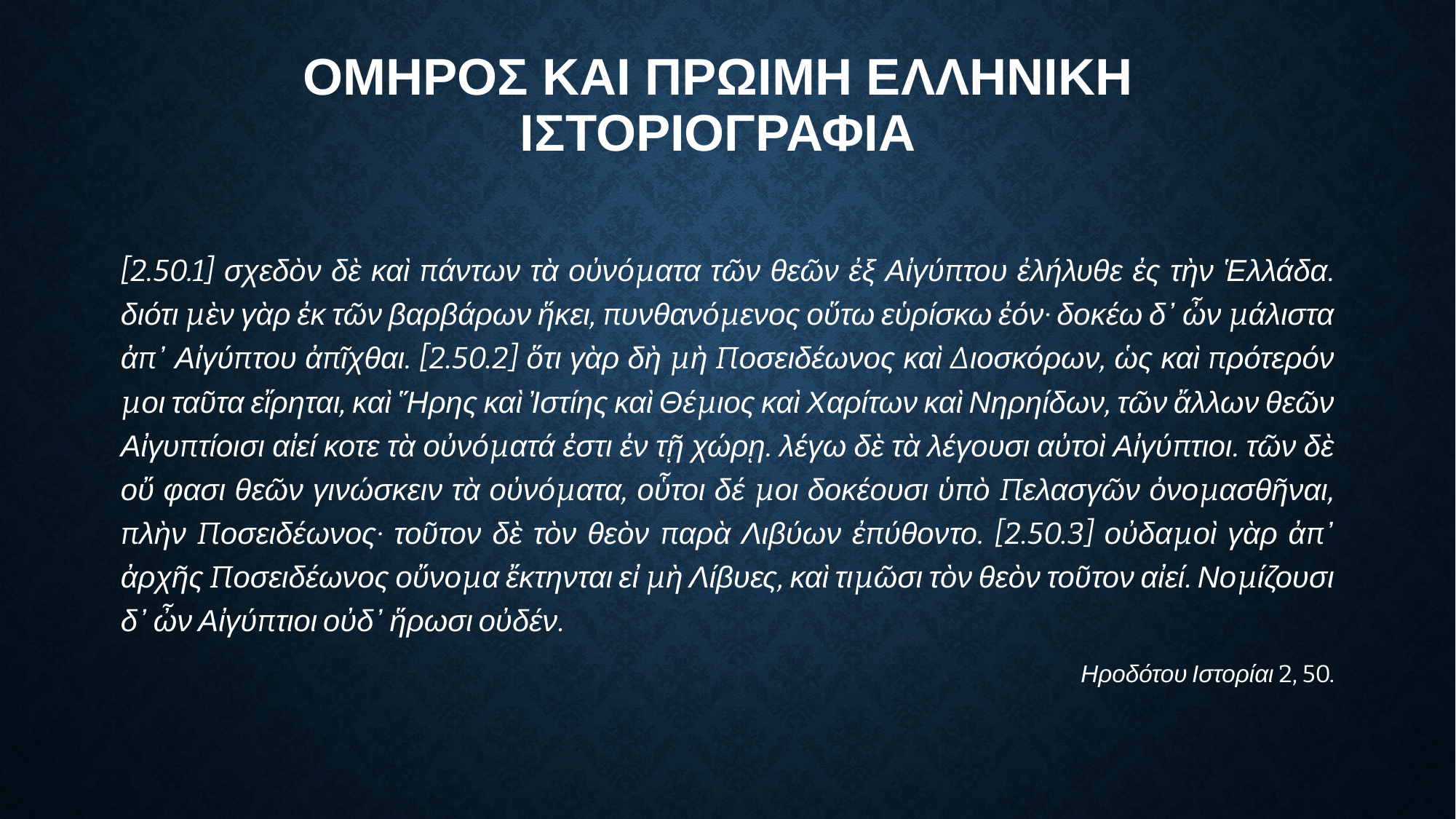

# Ομηρος και πρΩιμη ελληνικΗ ιστοριογραφΙα
[2.50.1] σχεδὸν δὲ καὶ πάντων τὰ οὐνόματα τῶν θεῶν ἐξ Αἰγύπτου ἐλήλυθε ἐς τὴν Ἑλλάδα. διότι μὲν γὰρ ἐκ τῶν βαρβάρων ἥκει, πυνθανόμενος οὕτω εὑρίσκω ἐόν· δοκέω δ᾽ ὦν μάλιστα ἀπ᾽ Αἰγύπτου ἀπῖχθαι. [2.50.2] ὅτι γὰρ δὴ μὴ Ποσειδέωνος καὶ Διοσκόρων, ὡς καὶ πρότερόν μοι ταῦτα εἴρηται, καὶ Ἥρης καὶ Ἰστίης καὶ Θέμιος καὶ Χαρίτων καὶ Νηρηίδων, τῶν ἄλλων θεῶν Αἰγυπτίοισι αἰεί κοτε τὰ οὐνόματά ἐστι ἐν τῇ χώρῃ. λέγω δὲ τὰ λέγουσι αὐτοὶ Αἰγύπτιοι. τῶν δὲ οὔ φασι θεῶν γινώσκειν τὰ οὐνόματα, οὗτοι δέ μοι δοκέουσι ὑπὸ Πελασγῶν ὀνομασθῆναι, πλὴν Ποσειδέωνος· τοῦτον δὲ τὸν θεὸν παρὰ Λιβύων ἐπύθοντο. [2.50.3] οὐδαμοὶ γὰρ ἀπ᾽ ἀρχῆς Ποσειδέωνος οὔνομα ἔκτηνται εἰ μὴ Λίβυες, καὶ τιμῶσι τὸν θεὸν τοῦτον αἰεί. Νομίζουσι δ᾽ ὦν Αἰγύπτιοι οὐδ᾽ ἥρωσι οὐδέν.
Ηροδότου Ιστορίαι 2, 50.